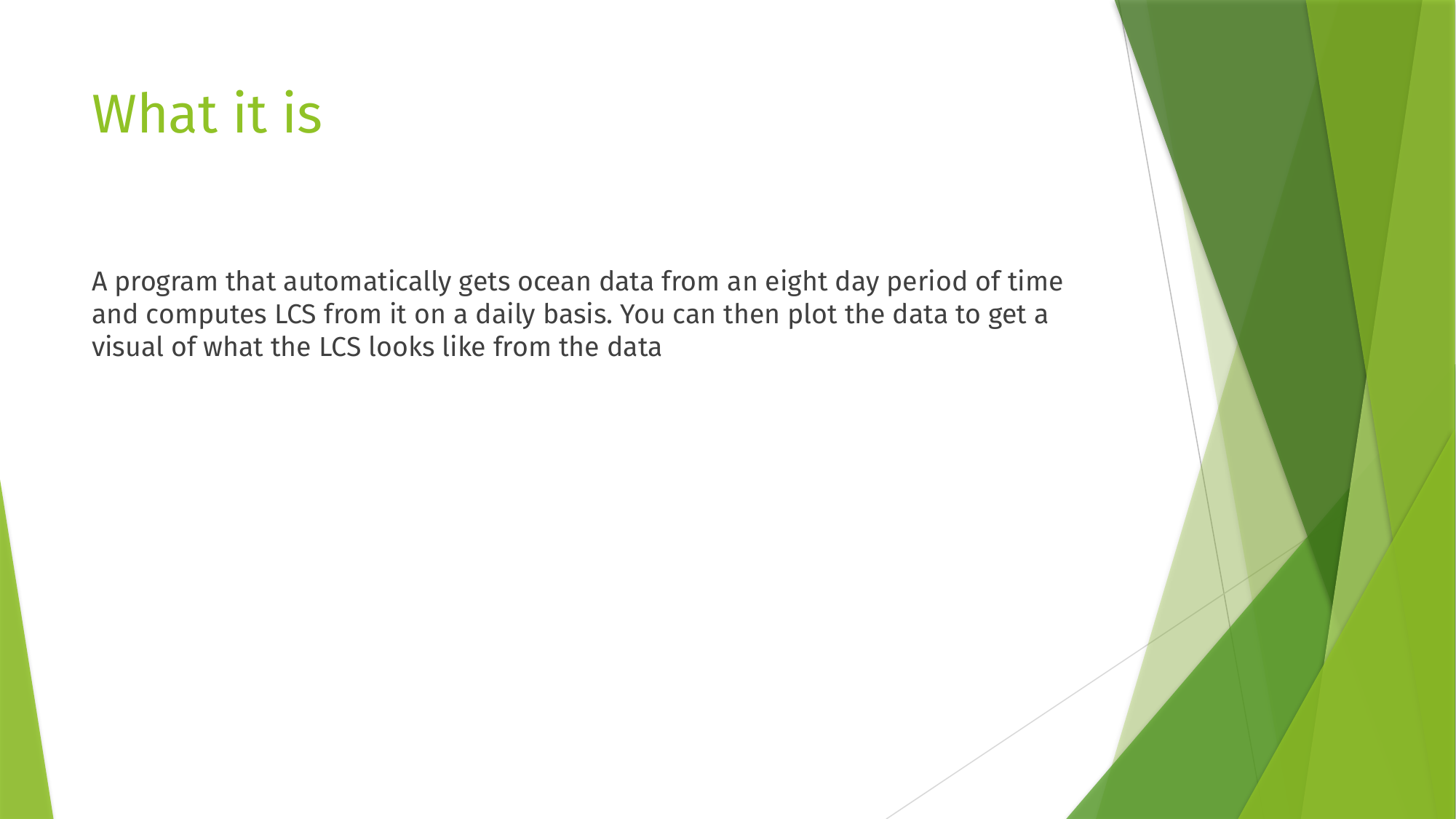

# What it is
A program that automatically gets ocean data from an eight day period of time and computes LCS from it on a daily basis. You can then plot the data to get a visual of what the LCS looks like from the data